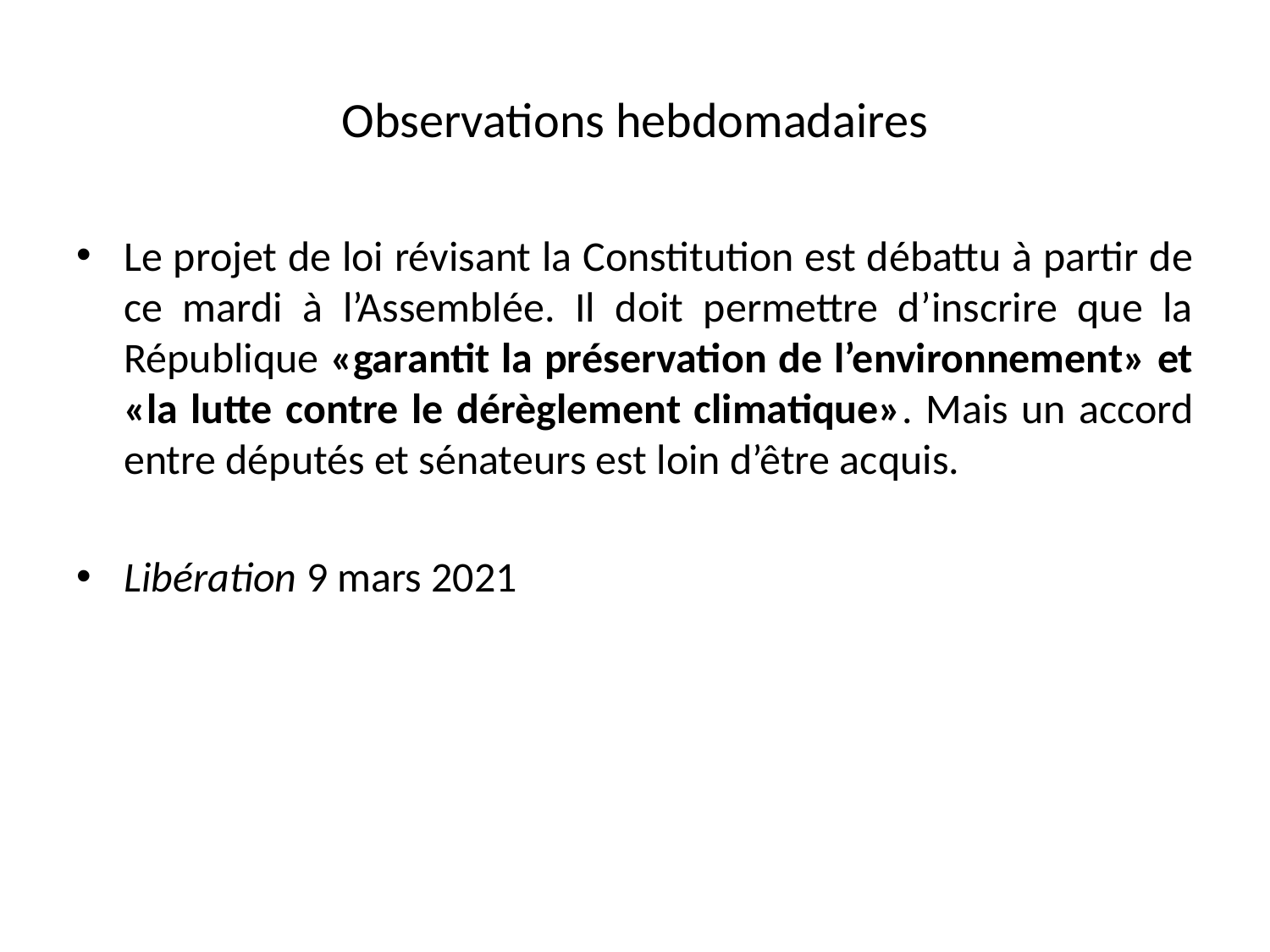

# Observations hebdomadaires
Le projet de loi révisant la Constitution est débattu à partir de ce mardi à l’Assemblée. Il doit permettre d’inscrire que la République «garantit la préservation de l’environnement» et «la lutte contre le dérèglement climatique». Mais un accord entre députés et sénateurs est loin d’être acquis.

Libération 9 mars 2021